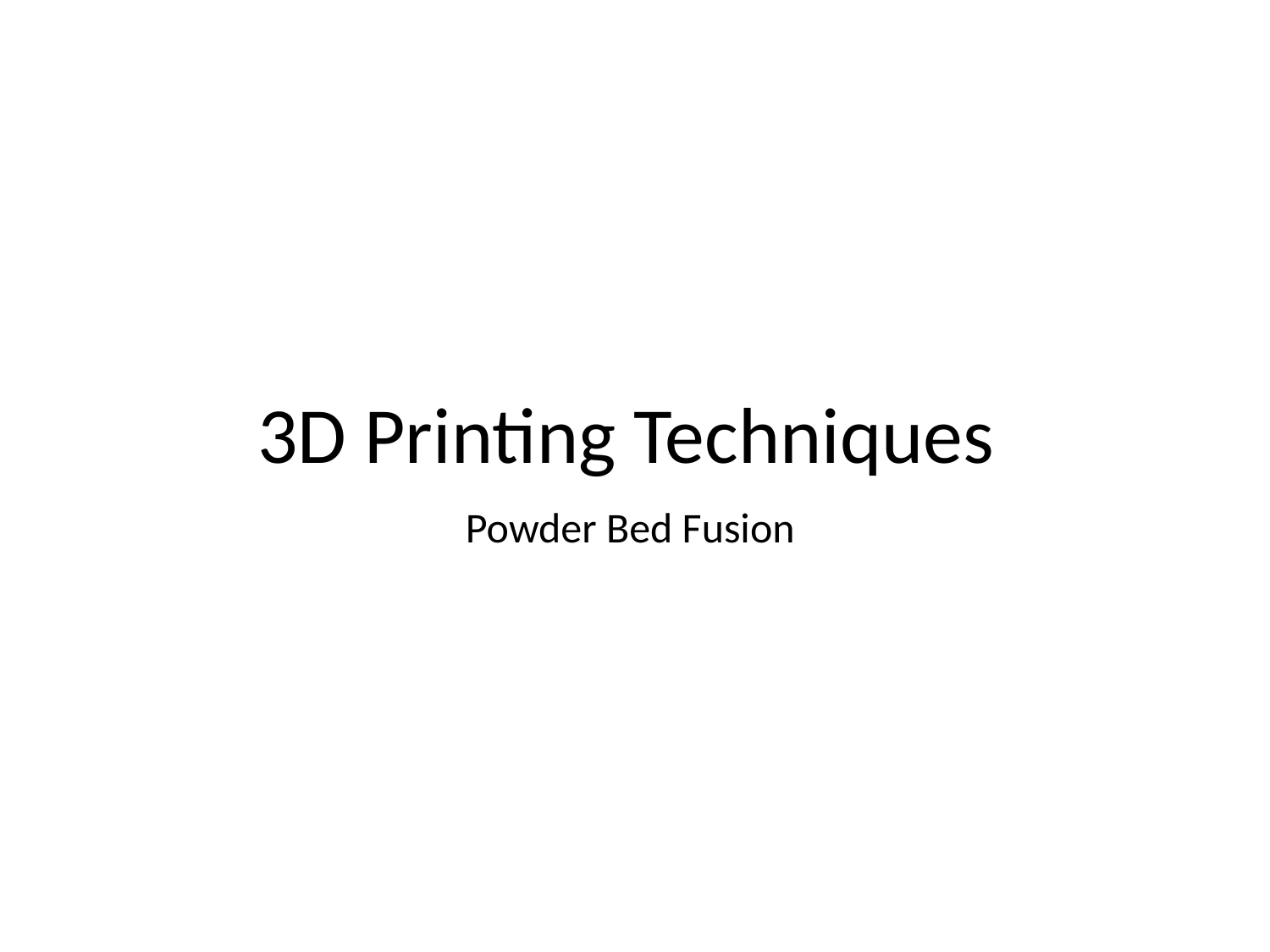

# 3D Printing Techniques
Powder Bed Fusion